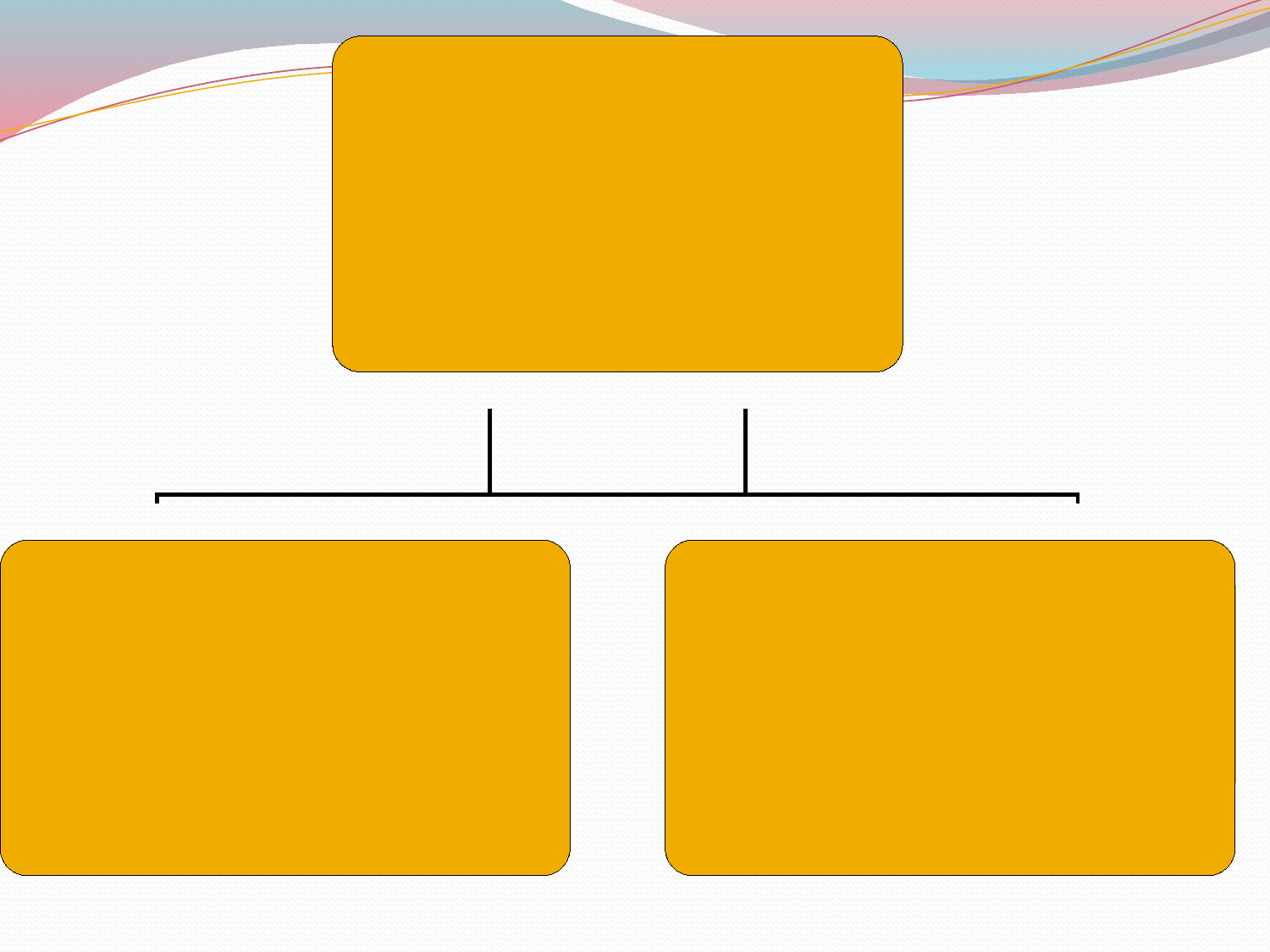

Свойства
оксидов
И
 гидроксидов
Fe2O3 и Fe(OH)3
     амфотерные